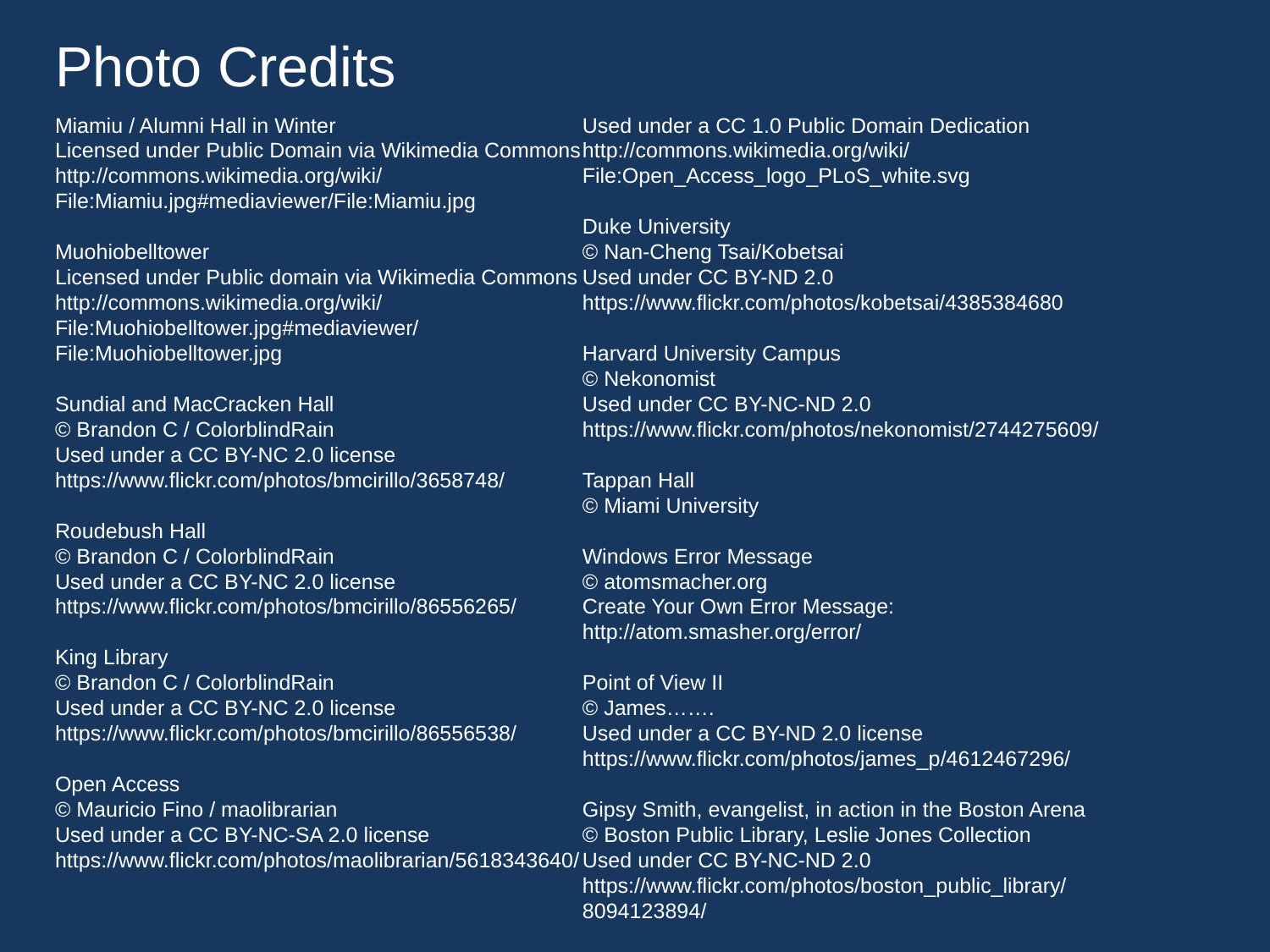

Photo Credits
Miamiu / Alumni Hall in Winter
Licensed under Public Domain via Wikimedia Commons
http://commons.wikimedia.org/wiki/
File:Miamiu.jpg#mediaviewer/File:Miamiu.jpg

Muohiobelltower
Licensed under Public domain via Wikimedia Commons
http://commons.wikimedia.org/wiki/
File:Muohiobelltower.jpg#mediaviewer/File:Muohiobelltower.jpg

Sundial and MacCracken Hall
© Brandon C / ColorblindRain
Used under a CC BY-NC 2.0 license
https://www.flickr.com/photos/bmcirillo/3658748/

Roudebush Hall
© Brandon C / ColorblindRain
Used under a CC BY-NC 2.0 license
https://www.flickr.com/photos/bmcirillo/86556265/

King Library
© Brandon C / ColorblindRain
Used under a CC BY-NC 2.0 license
https://www.flickr.com/photos/bmcirillo/86556538/

Open Access
© Mauricio Fino / maolibrarian
Used under a CC BY-NC-SA 2.0 license
https://www.flickr.com/photos/maolibrarian/5618343640/

Open Access Logo
Used under a CC 1.0 Public Domain Dedication
http://commons.wikimedia.org/wiki/File:Open_Access_logo_PLoS_white.svg

Duke University
© Nan-Cheng Tsai/Kobetsai
Used under CC BY-ND 2.0
https://www.flickr.com/photos/kobetsai/4385384680

Harvard University Campus
© Nekonomist
Used under CC BY-NC-ND 2.0
https://www.flickr.com/photos/nekonomist/2744275609/

Tappan Hall
© Miami University

Windows Error Message
© atomsmacher.org
Create Your Own Error Message: http://atom.smasher.org/error/

Point of View II
© James…….
Used under a CC BY-ND 2.0 license
https://www.flickr.com/photos/james_p/4612467296/

Gipsy Smith, evangelist, in action in the Boston Arena
© Boston Public Library, Leslie Jones Collection
Used under CC BY-NC-ND 2.0
https://www.flickr.com/photos/boston_public_library/8094123894/

/